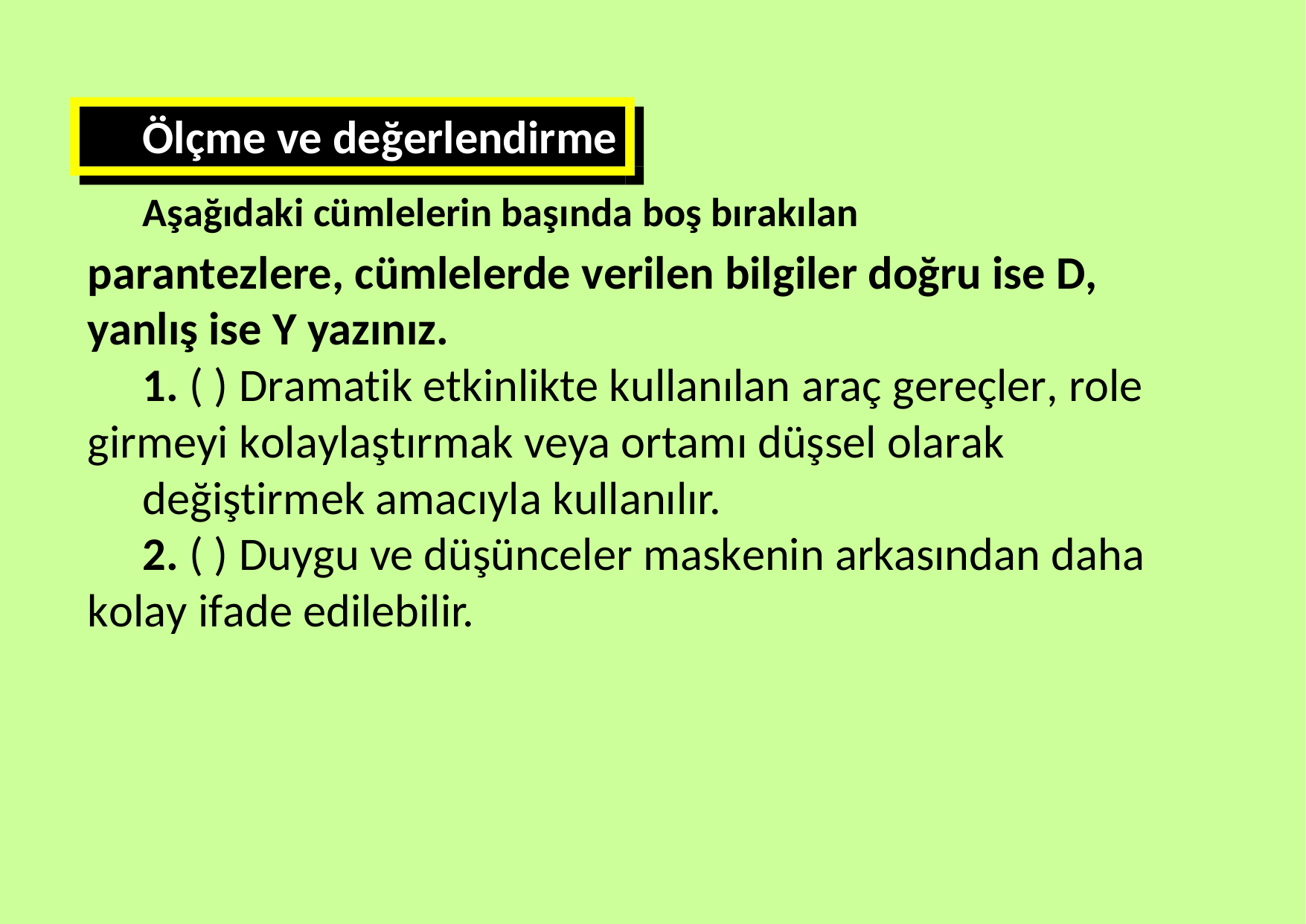

Ölçme ve değerlendirme

Aşağıdaki cümlelerin başında boş bırakılan
parantezlere, cümlelerde verilen bilgiler doğru ise D, yanlış ise Y yazınız.
1. ( ) Dramatik etkinlikte kullanılan araç gereçler, role girmeyi kolaylaştırmak veya ortamı düşsel olarak
değiştirmek amacıyla kullanılır.
2. ( ) Duygu ve düşünceler maskenin arkasından daha kolay ifade edilebilir.